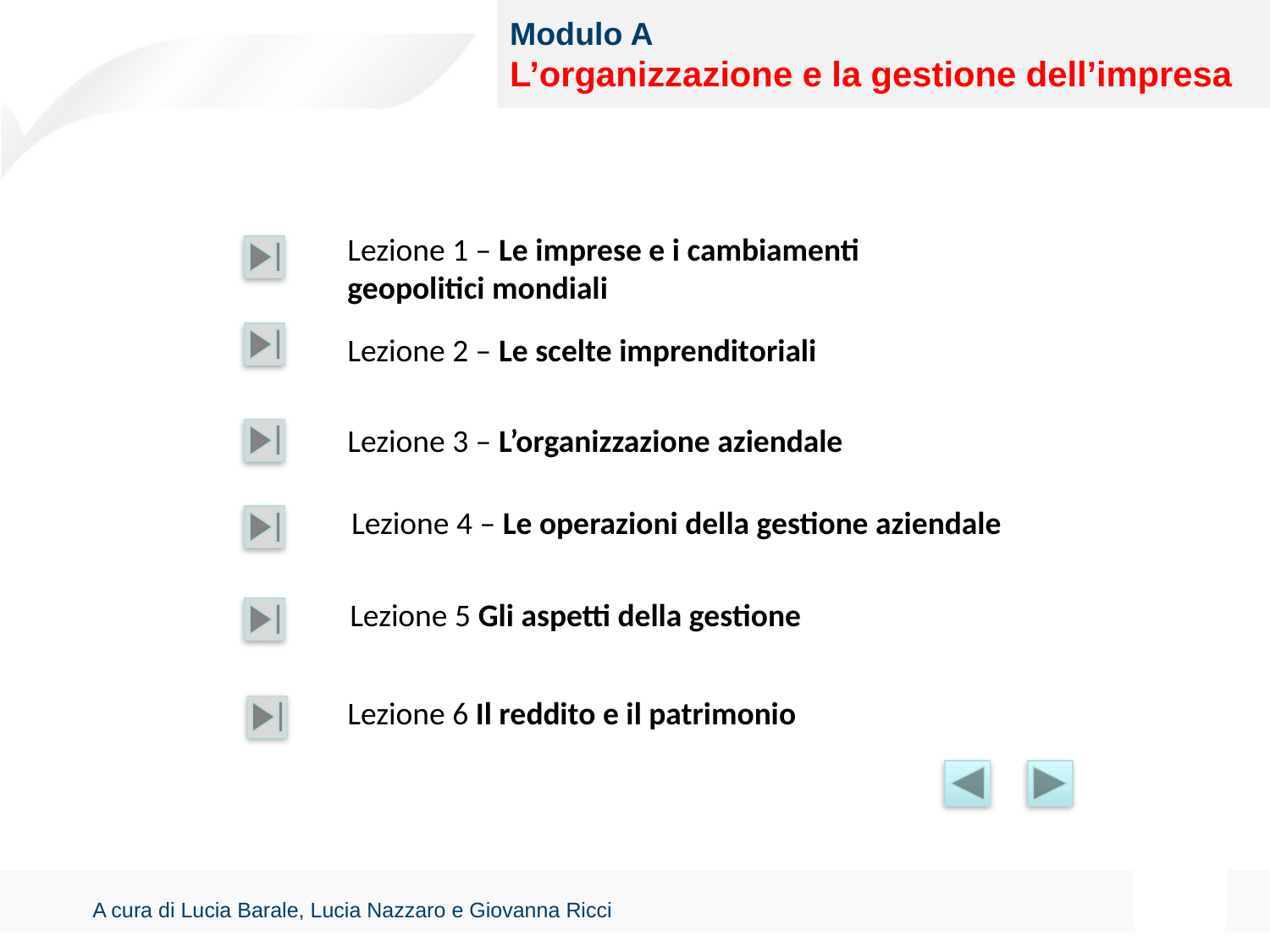

# Modulo A L’organizzazione e la gestione dell’impresa
Lezione 1 – Le imprese e i cambiamenti geopolitici mondiali

Lezione 2 – Le scelte imprenditoriali
Lezione 3 – L’organizzazione aziendale

Lezione 4 – Le operazioni della gestione aziendale

Lezione 5 Gli aspetti della gestione

Lezione 6 Il reddito e il patrimonio